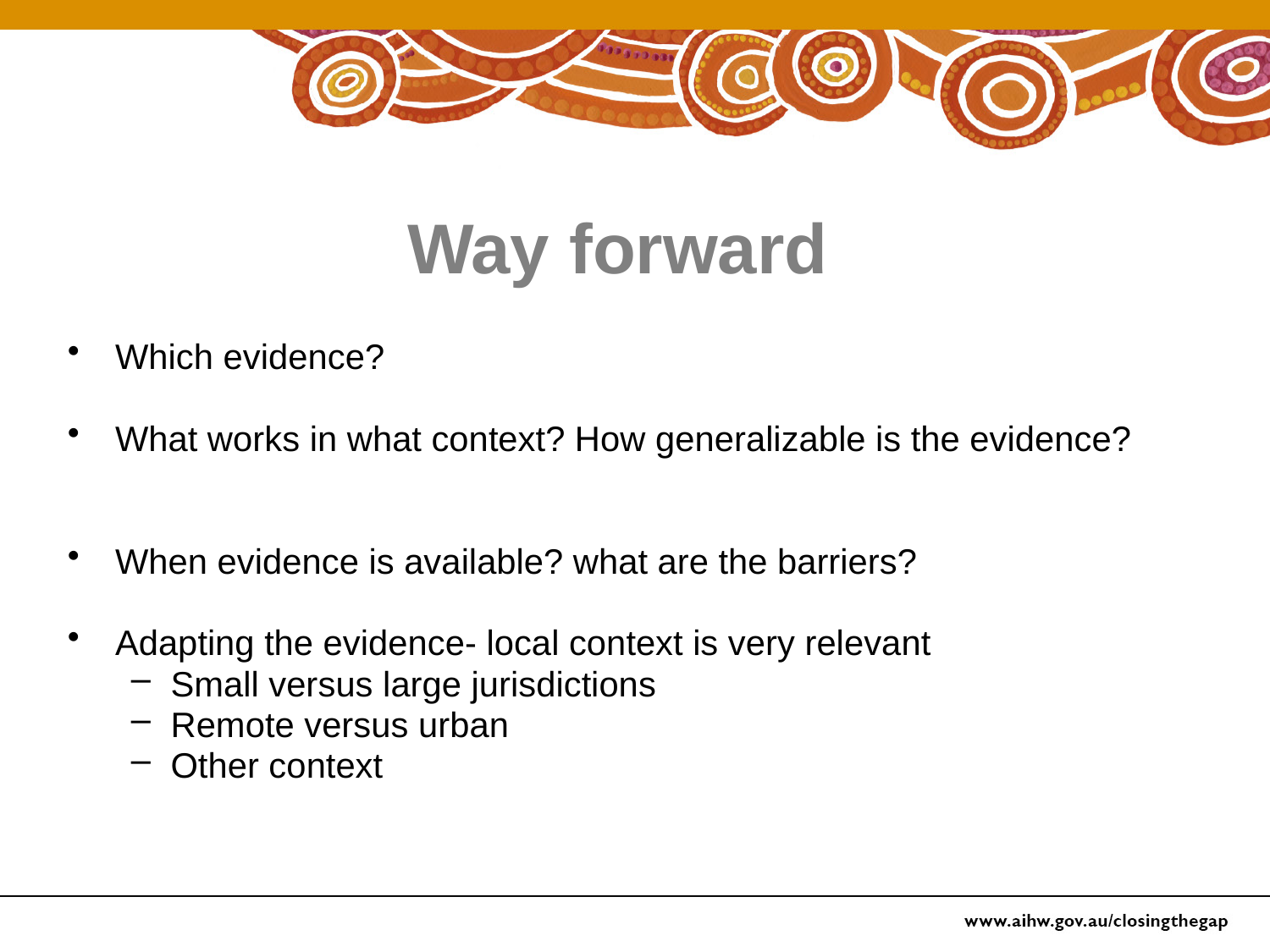

# Way forward
Which evidence?

What works in what context? How generalizable is the evidence?

When evidence is available? what are the barriers?

Adapting the evidence- local context is very relevant
Small versus large jurisdictions
Remote versus urban
Other context